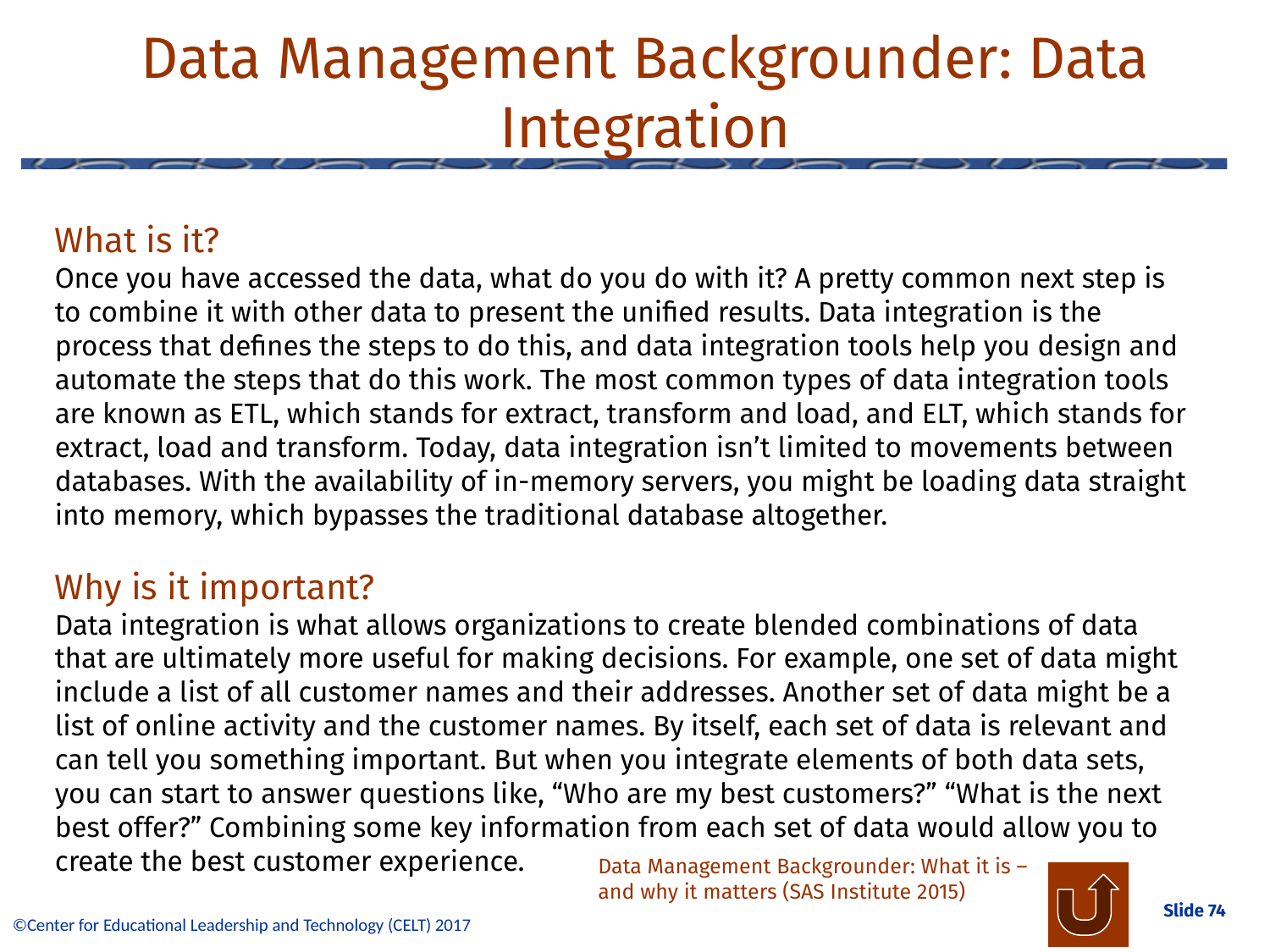

# Data Management Backgrounder: Data Integration
What is it?
Once you have accessed the data, what do you do with it? A pretty common next step is to combine it with other data to present the unified results. Data integration is the process that defines the steps to do this, and data integration tools help you design and automate the steps that do this work. The most common types of data integration tools are known as ETL, which stands for extract, transform and load, and ELT, which stands for extract, load and transform. Today, data integration isn’t limited to movements between databases. With the availability of in-memory servers, you might be loading data straight into memory, which bypasses the traditional database altogether.

Why is it important?
Data integration is what allows organizations to create blended combinations of data that are ultimately more useful for making decisions. For example, one set of data might include a list of all customer names and their addresses. Another set of data might be a list of online activity and the customer names. By itself, each set of data is relevant and can tell you something important. But when you integrate elements of both data sets, you can start to answer questions like, “Who are my best customers?” “What is the next best offer?” Combining some key information from each set of data would allow you to create the best customer experience.

Data Management Backgrounder: What it is – and why it matters (SAS Institute 2015)